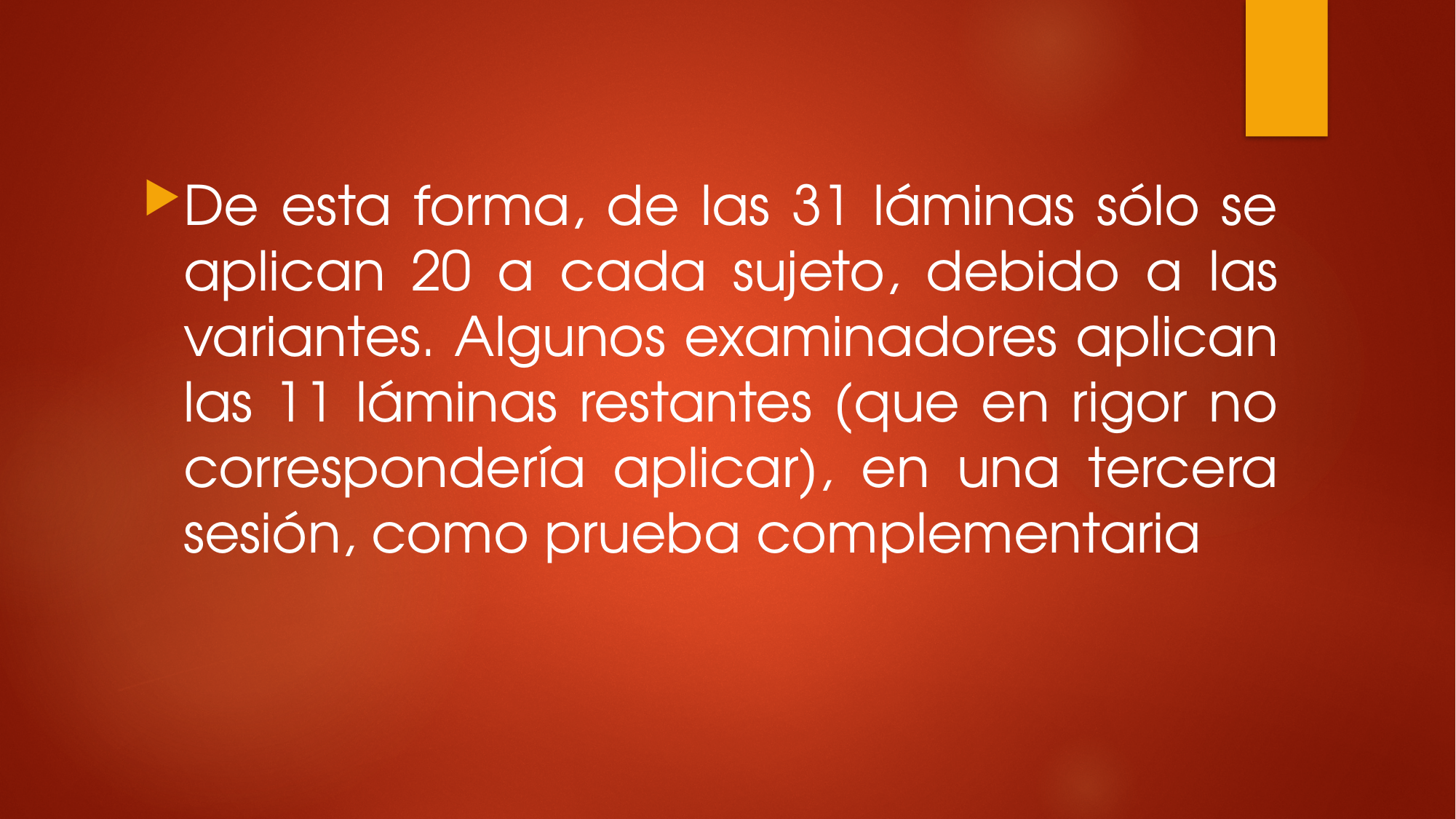

De esta forma, de las 31 láminas sólo se aplican 20 a cada sujeto, debido a las variantes. Algunos examinadores aplican las 11 láminas restantes (que en rigor no correspondería aplicar), en una tercera sesión, como prueba complementaria